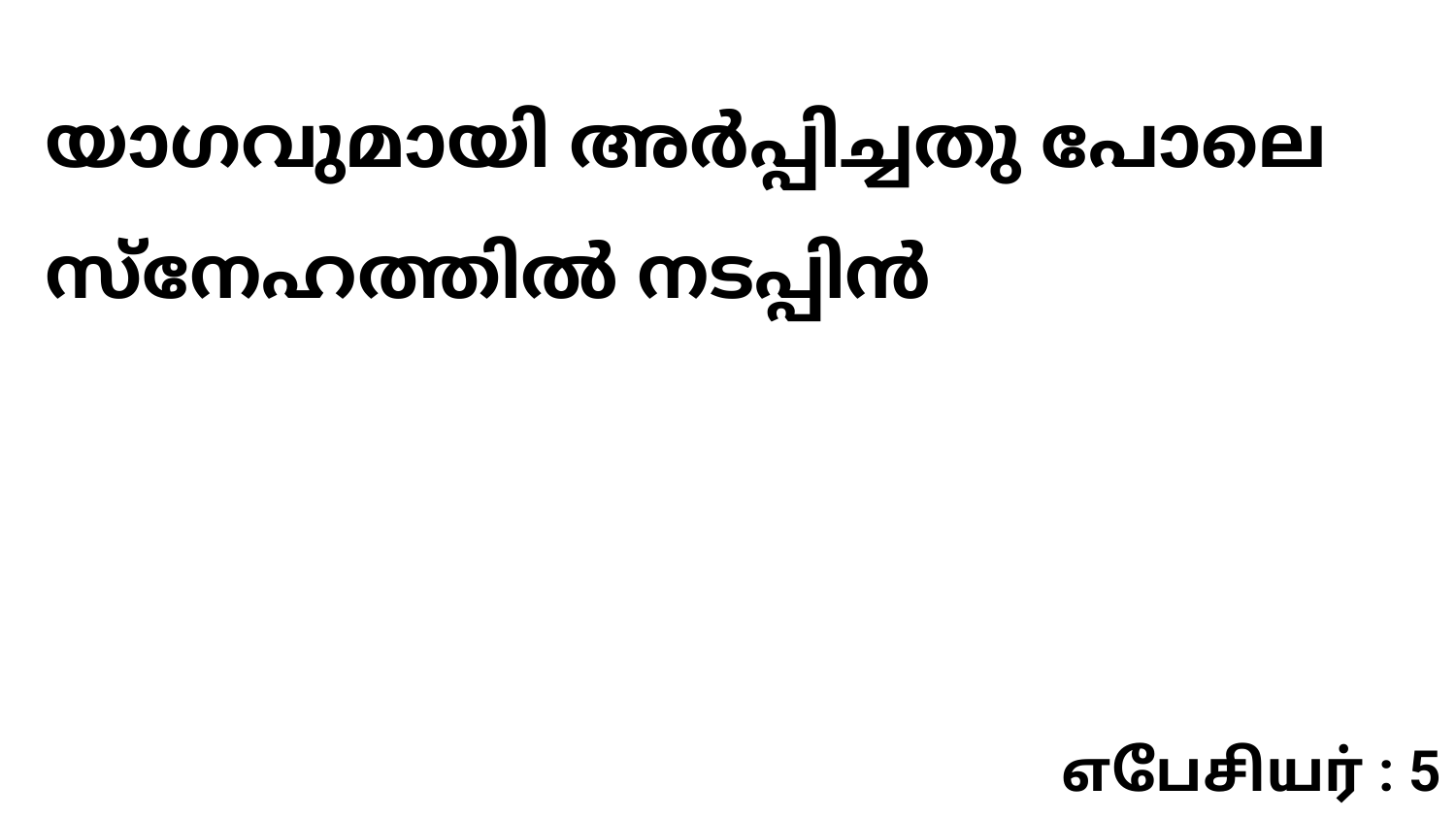

യാഗവുമായി അർപ്പിച്ചതു പോലെ സ്നേഹത്തിൽ നടപ്പിൻ
எபேசியர் : 5